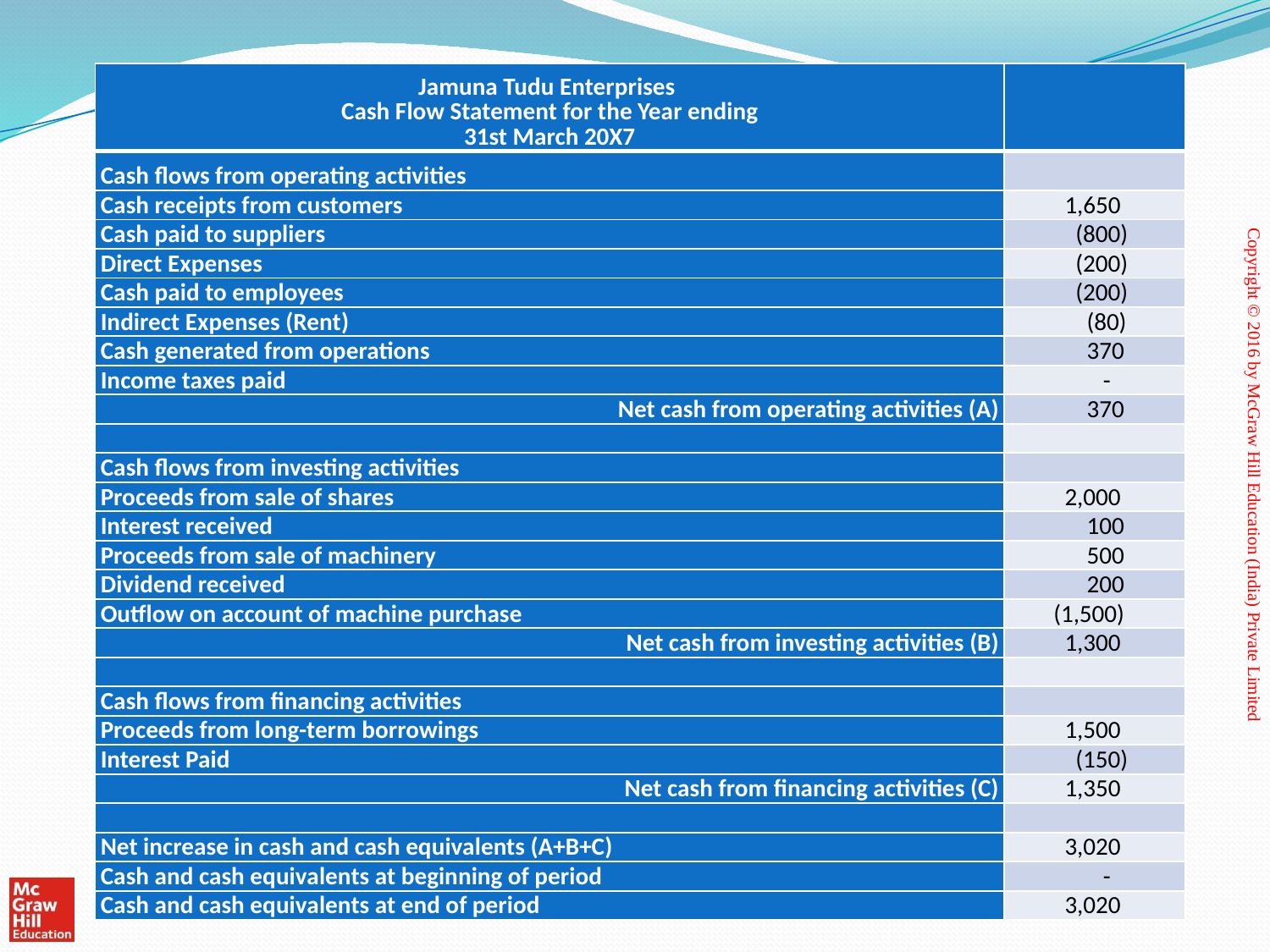

| Jamuna Tudu Enterprises Cash Flow Statement for the Year ending 31st March 20X7 |  |
| --- | --- |
| Cash flows from operating activities |  |
| Cash receipts from customers | 1,650 |
| Cash paid to suppliers | (800) |
| Direct Expenses | (200) |
| Cash paid to employees | (200) |
| Indirect Expenses (Rent) | (80) |
| Cash generated from operations | 370 |
| Income taxes paid | - |
| Net cash from operating activities (A) | 370 |
|  |  |
| Cash flows from investing activities |  |
| Proceeds from sale of shares | 2,000 |
| Interest received | 100 |
| Proceeds from sale of machinery | 500 |
| Dividend received | 200 |
| Outflow on account of machine purchase | (1,500) |
| Net cash from investing activities (B) | 1,300 |
|  |  |
| Cash flows from financing activities |  |
| Proceeds from long-term borrowings | 1,500 |
| Interest Paid | (150) |
| Net cash from financing activities (C) | 1,350 |
|  |  |
| Net increase in cash and cash equivalents (A+B+C) | 3,020 |
| Cash and cash equivalents at beginning of period | - |
| Cash and cash equivalents at end of period | 3,020 |